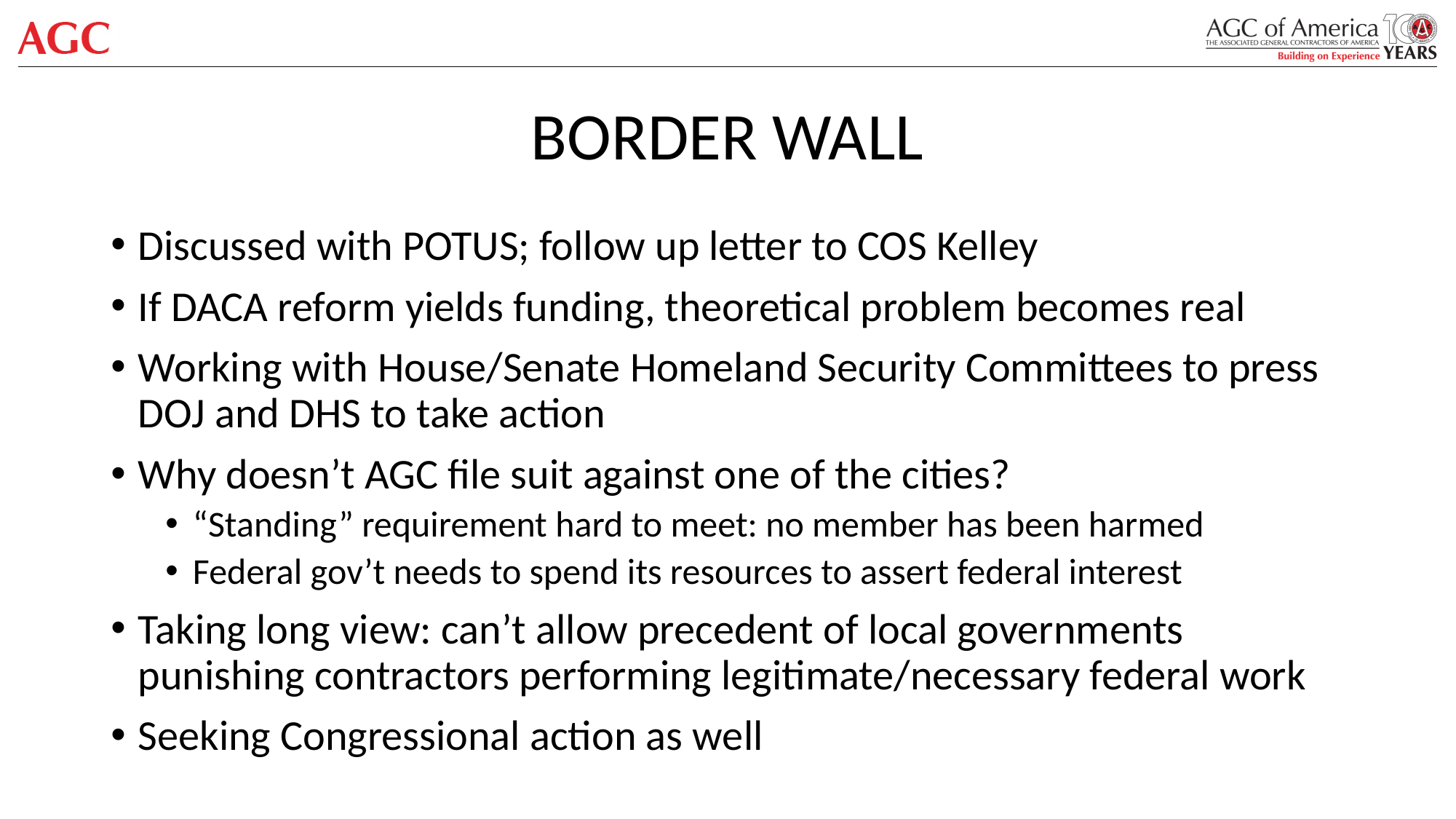

# BORDER WALL
Discussed with POTUS; follow up letter to COS Kelley
If DACA reform yields funding, theoretical problem becomes real
Working with House/Senate Homeland Security Committees to press DOJ and DHS to take action
Why doesn’t AGC file suit against one of the cities?
“Standing” requirement hard to meet: no member has been harmed
Federal gov’t needs to spend its resources to assert federal interest
Taking long view: can’t allow precedent of local governments punishing contractors performing legitimate/necessary federal work
Seeking Congressional action as well